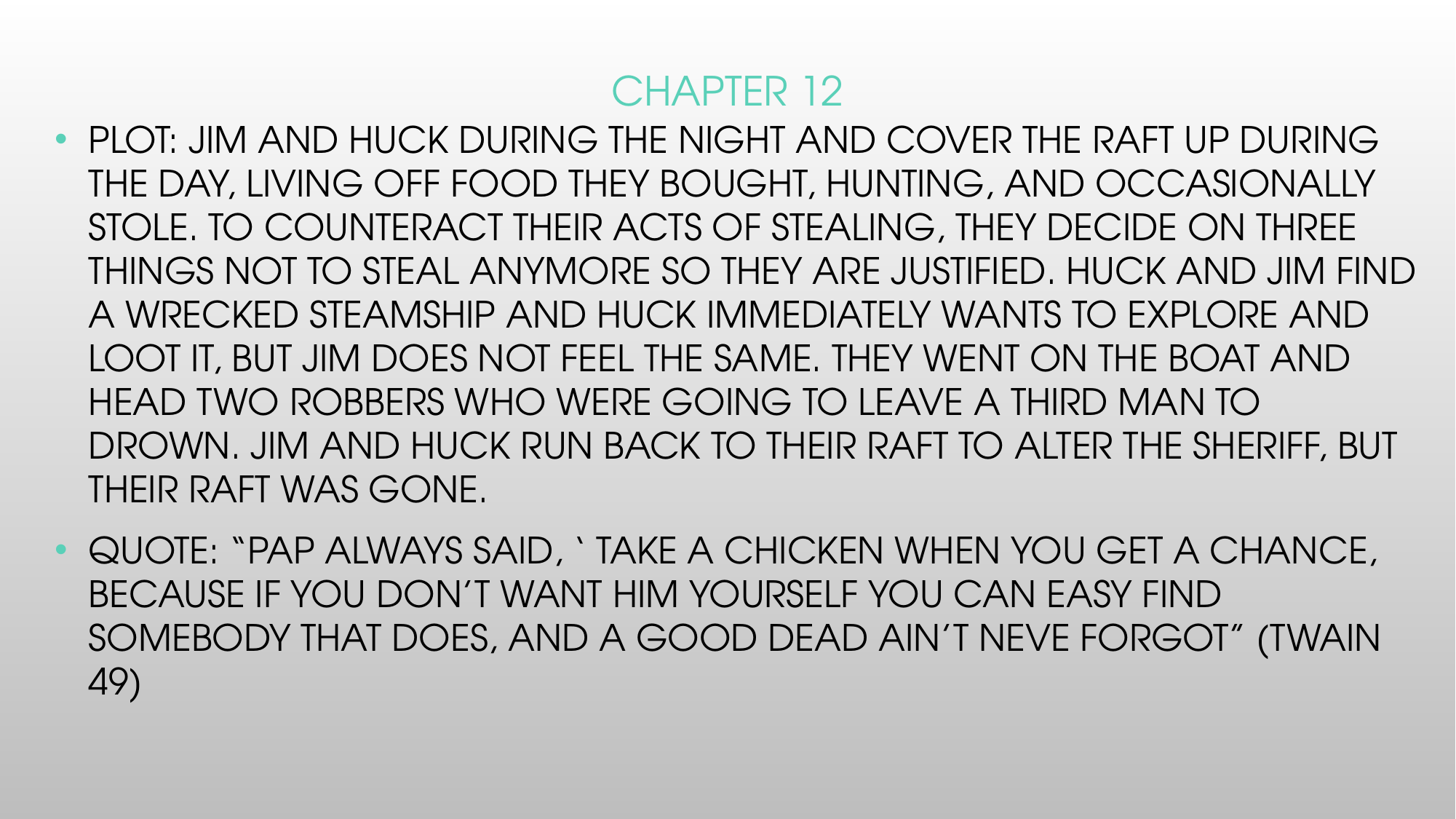

# Chapter 12
Plot: Jim and Huck during the night and cover the raft up during the day, living off food they bought, hunting, and occasionally stole. To counteract their acts of stealing, they decide on three things not to steal anymore so they are justified. Huck and jim find a wrecked steamship and huck immediately wants to explore and loot it, but jim does not feel the same. They went on the boat and head two robbers who were going to leave a third man to drown. Jim and huck run back to their raft to alter the sheriff, but their raft was gone.
Quote: “Pap always said, ‘ take a chicken when you get a chance, because if you don’t want him yourself you can easy find somebody that does, and a good dead ain’t neve forgot” (Twain 49)